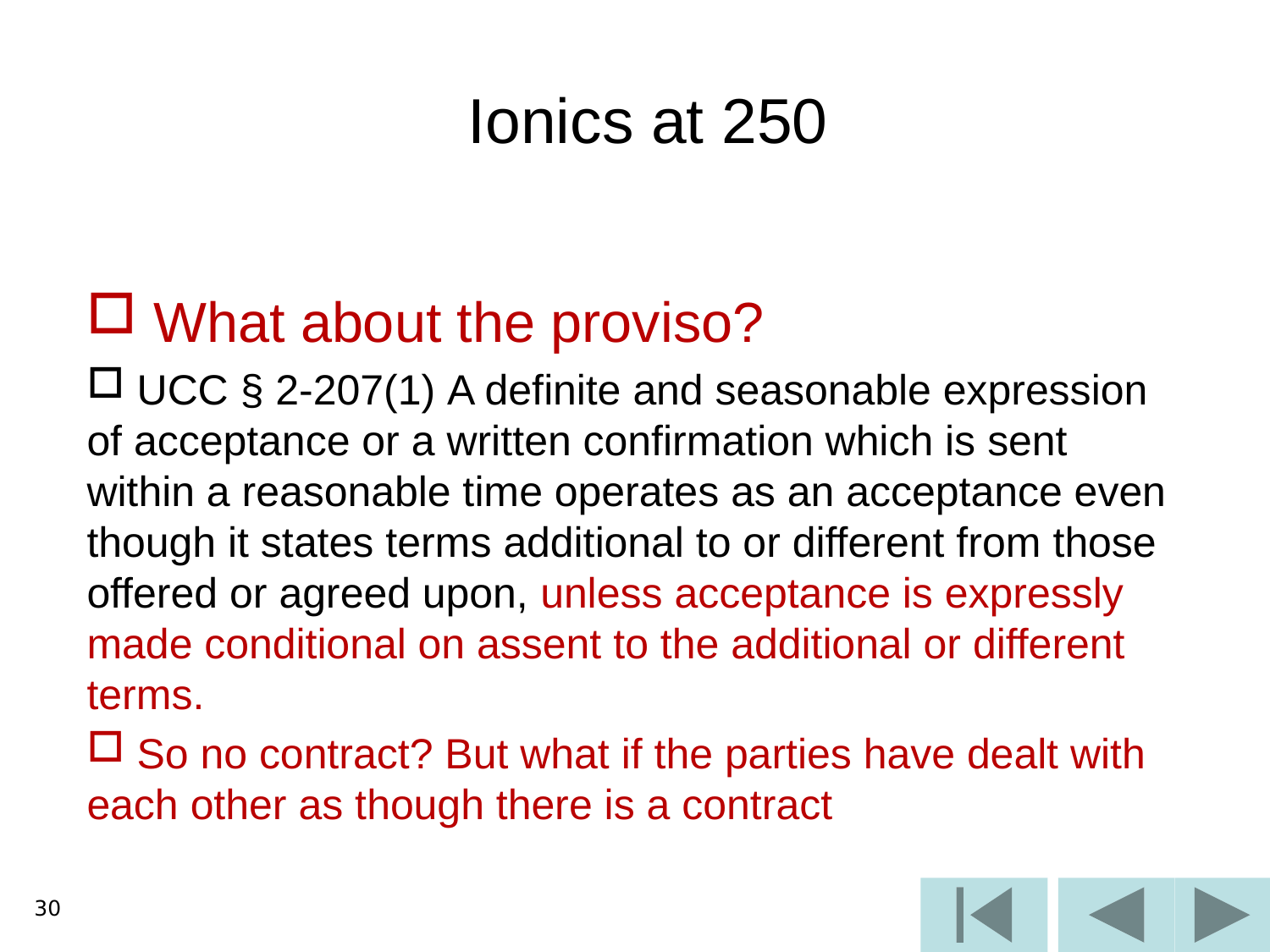

# Ionics at 250

 What about the proviso?
 UCC § 2-207(1) A definite and seasonable expression of acceptance or a written confirmation which is sent within a reasonable time operates as an acceptance even though it states terms additional to or different from those offered or agreed upon, unless acceptance is expressly made conditional on assent to the additional or different terms.
 So no contract? But what if the parties have dealt with each other as though there is a contract

30